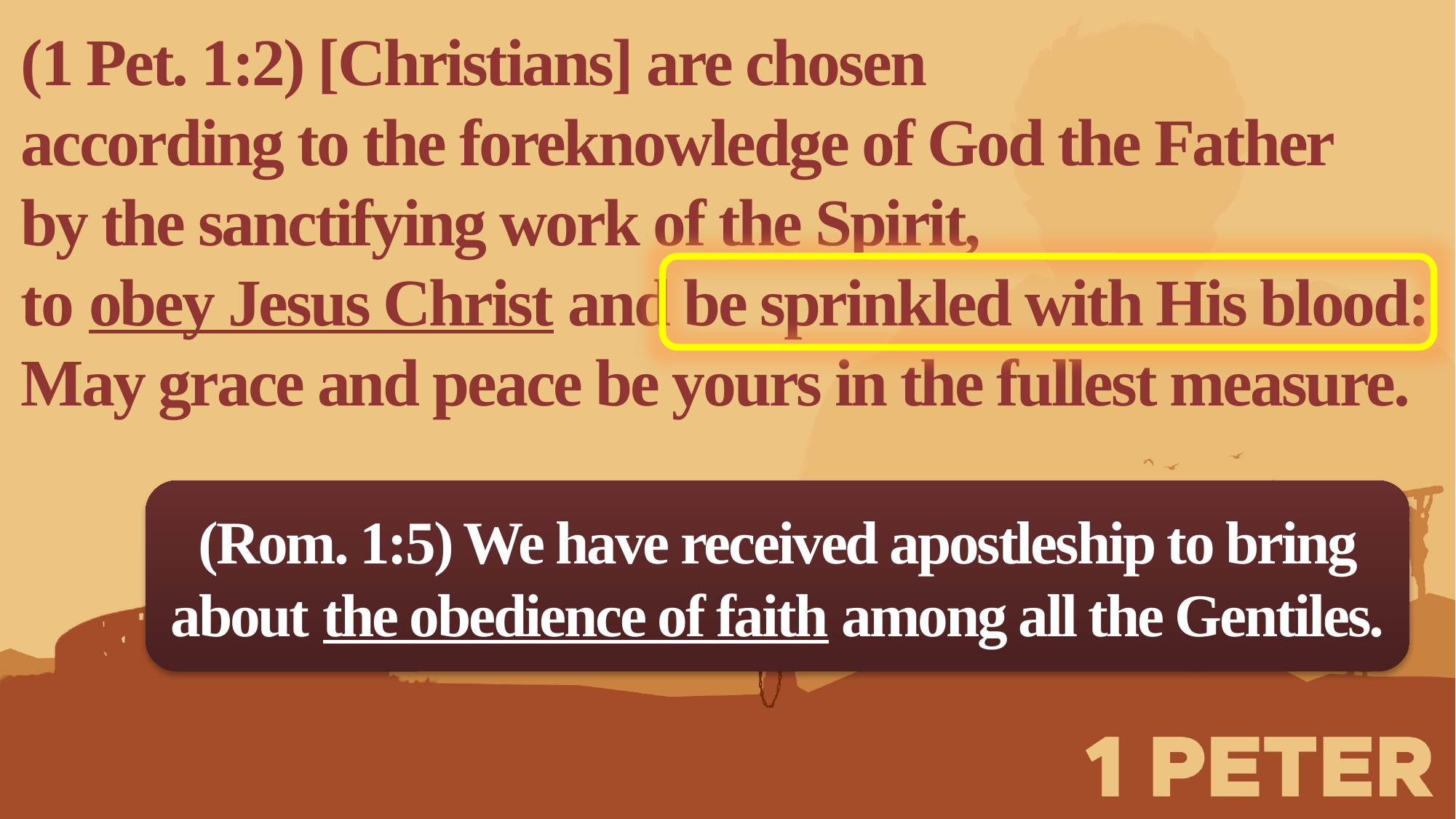

(1 Pet. 1:2) [Christians] are chosen
according to the foreknowledge of God the Father
by the sanctifying work of the Spirit,
to obey Jesus Christ and be sprinkled with His blood:
May grace and peace be yours in the fullest measure.

(Rom. 1:5) We have received apostleship to bring about the obedience of faith among all the Gentiles.